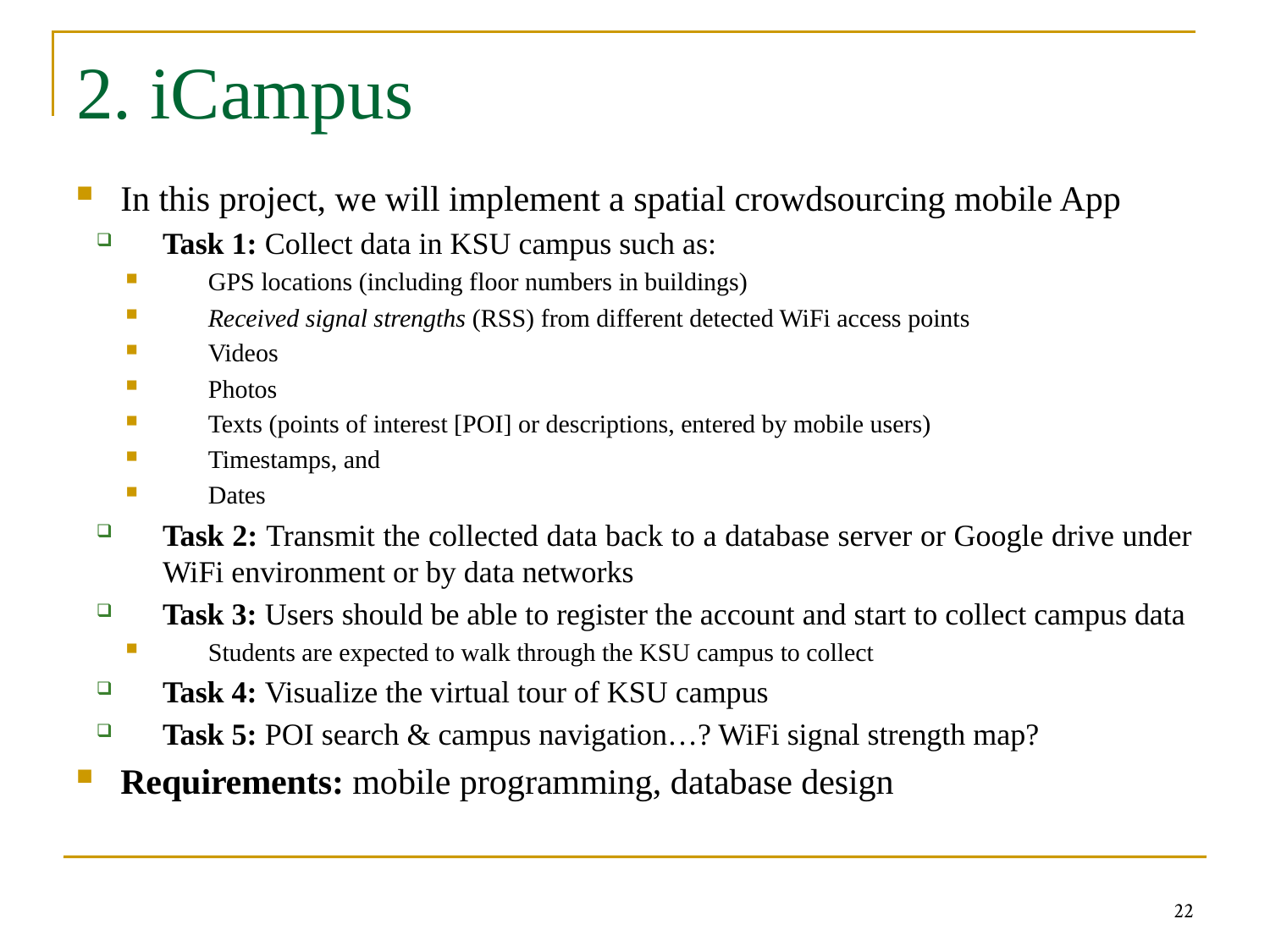

# 2. iCampus
In this project, we will implement a spatial crowdsourcing mobile App
Task 1: Collect data in KSU campus such as:
GPS locations (including floor numbers in buildings)
Received signal strengths (RSS) from different detected WiFi access points
Videos
Photos
Texts (points of interest [POI] or descriptions, entered by mobile users)
Timestamps, and
Dates
Task 2: Transmit the collected data back to a database server or Google drive under WiFi environment or by data networks
Task 3: Users should be able to register the account and start to collect campus data
Students are expected to walk through the KSU campus to collect
Task 4: Visualize the virtual tour of KSU campus
Task 5: POI search & campus navigation…? WiFi signal strength map?
Requirements: mobile programming, database design
22